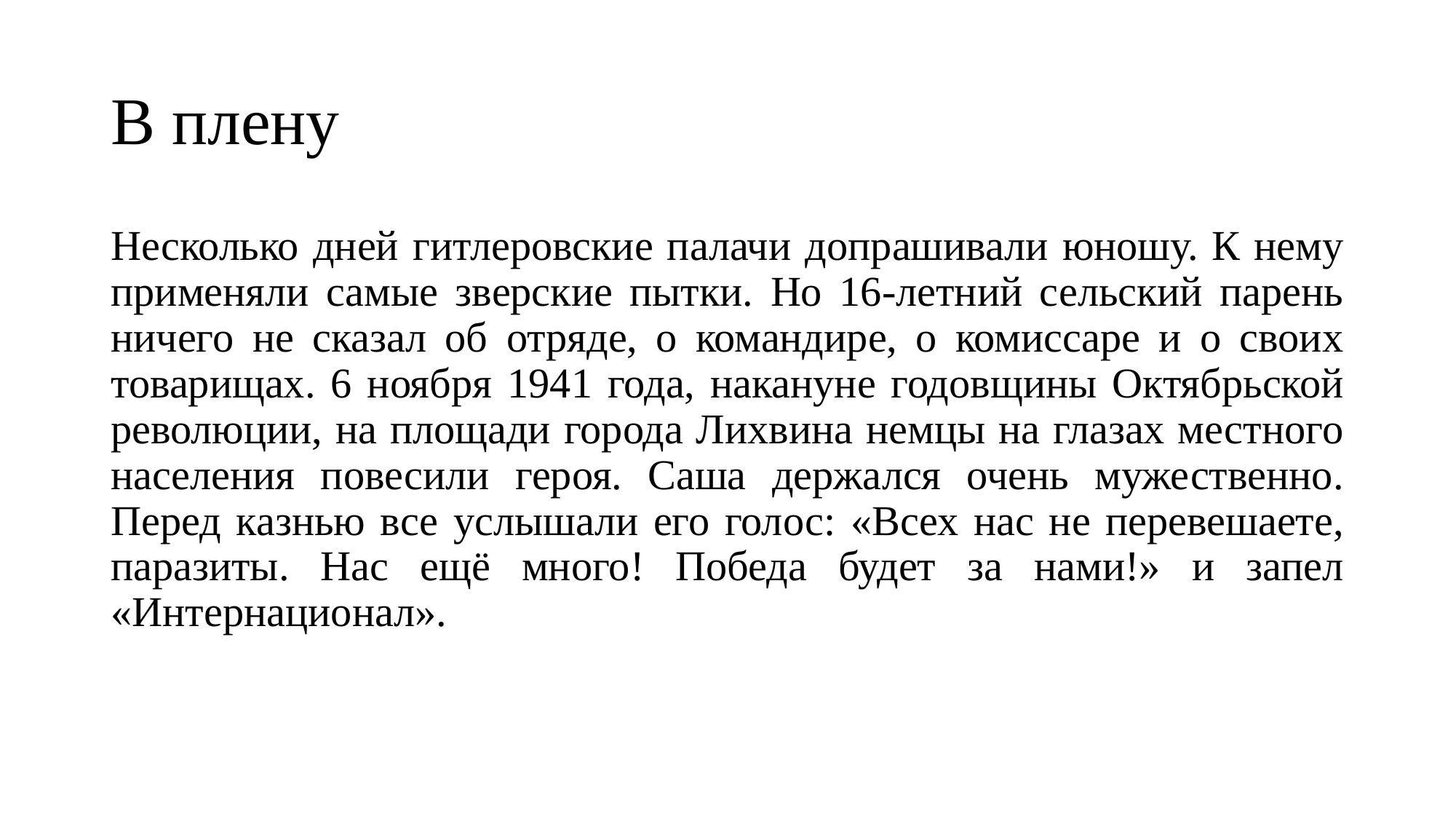

# В плену
Несколько дней гитлеровские палачи допрашивали юношу. К нему применяли самые зверские пытки. Но 16-летний сельский парень ничего не сказал об отряде, о командире, о комиссаре и о своих товарищах. 6 ноября 1941 года, накануне годовщины Октябрьской революции, на площади города Лихвина немцы на глазах местного населения повесили героя. Саша держался очень мужественно. Перед казнью все услышали его голос: «Всех нас не перевешаете, паразиты. Нас ещё много! Победа будет за нами!» и запел «Интернационал».